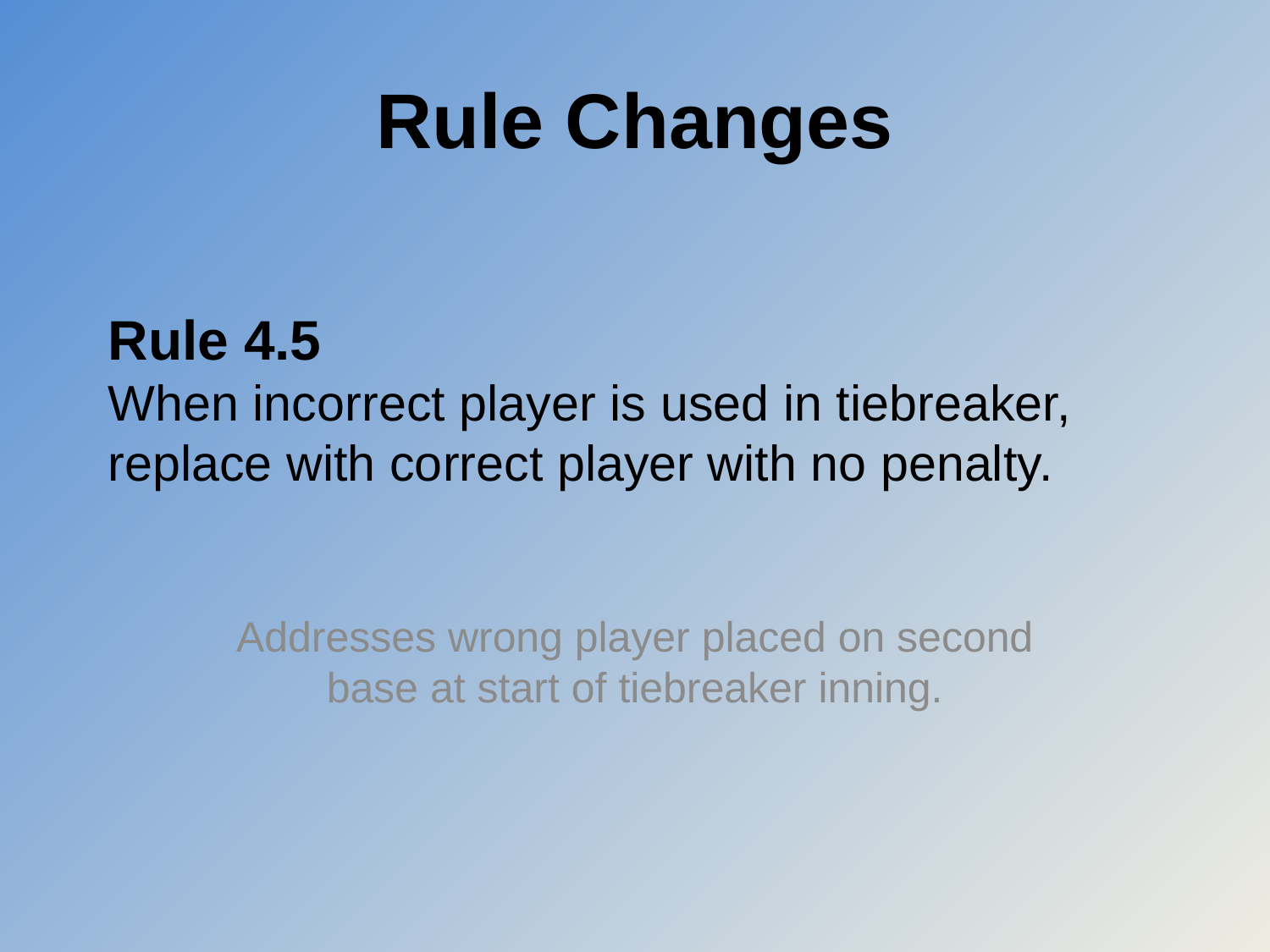

Rule Changes
# Rule 4.5 When incorrect player is used in tiebreaker, replace with correct player with no penalty.
Addresses wrong player placed on second base at start of tiebreaker inning.